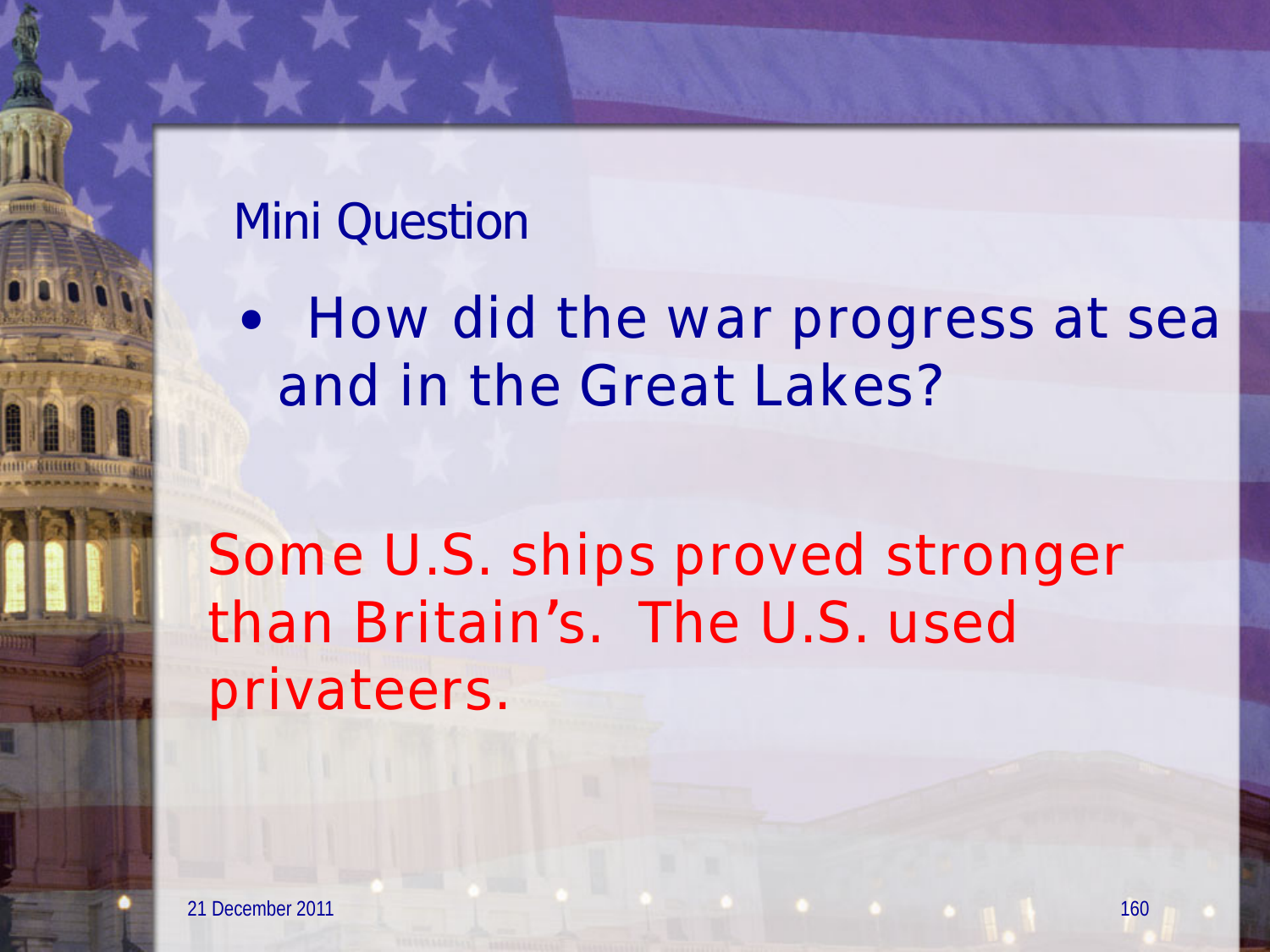

# Mini Question
•  How did the war progress at sea and in the Great Lakes?
	Some U.S. ships proved stronger than Britain’s.  The U.S. used privateers.
21 December 2011
160